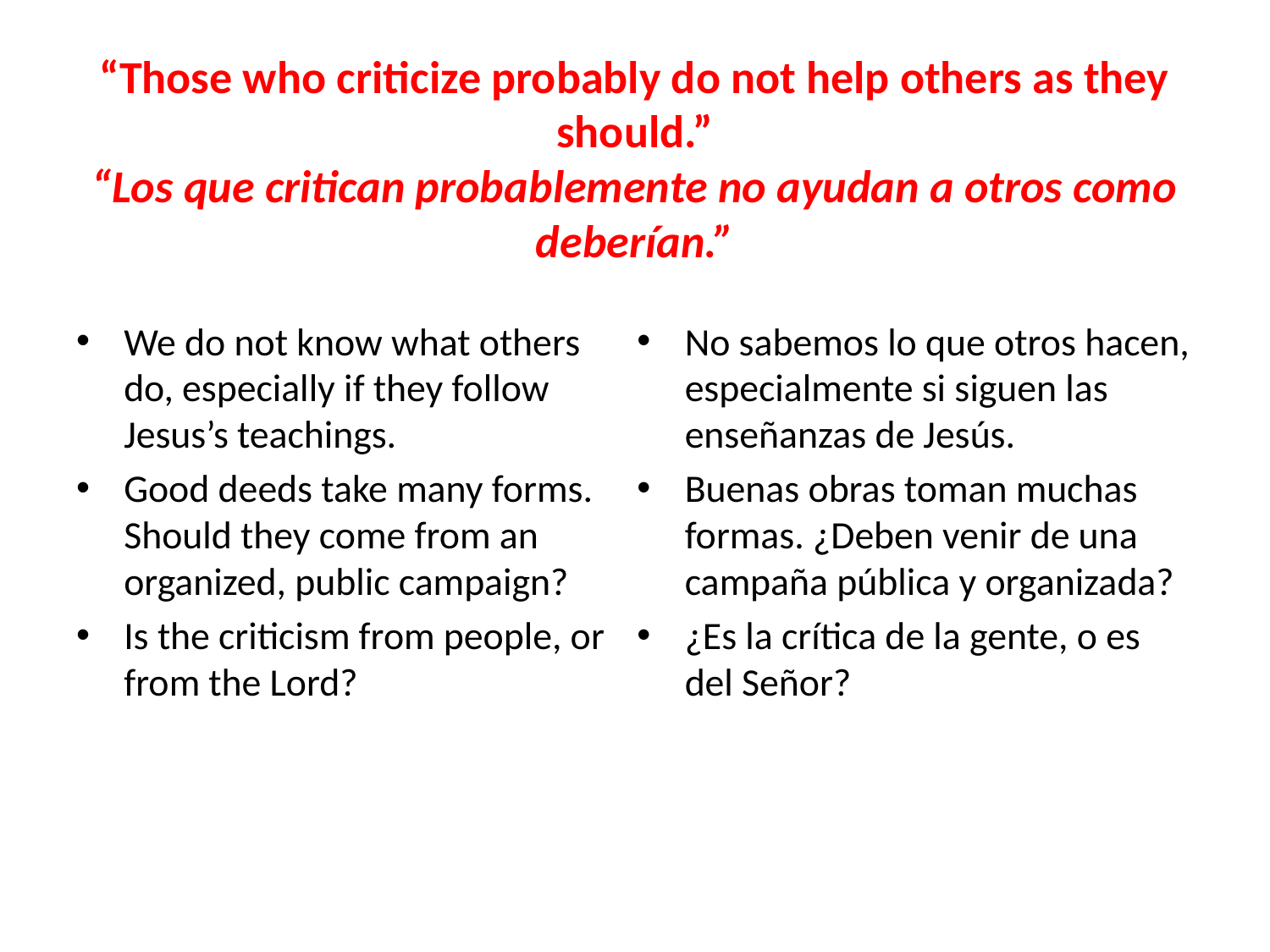

# “Those who criticize probably do not help others as they should.” “Los que critican probablemente no ayudan a otros como deberían.”
We do not know what others do, especially if they follow Jesus’s teachings.
Good deeds take many forms. Should they come from an organized, public campaign?
Is the criticism from people, or from the Lord?
No sabemos lo que otros hacen, especialmente si siguen las enseñanzas de Jesús.
Buenas obras toman muchas formas. ¿Deben venir de una campaña pública y organizada?
¿Es la crítica de la gente, o es del Señor?